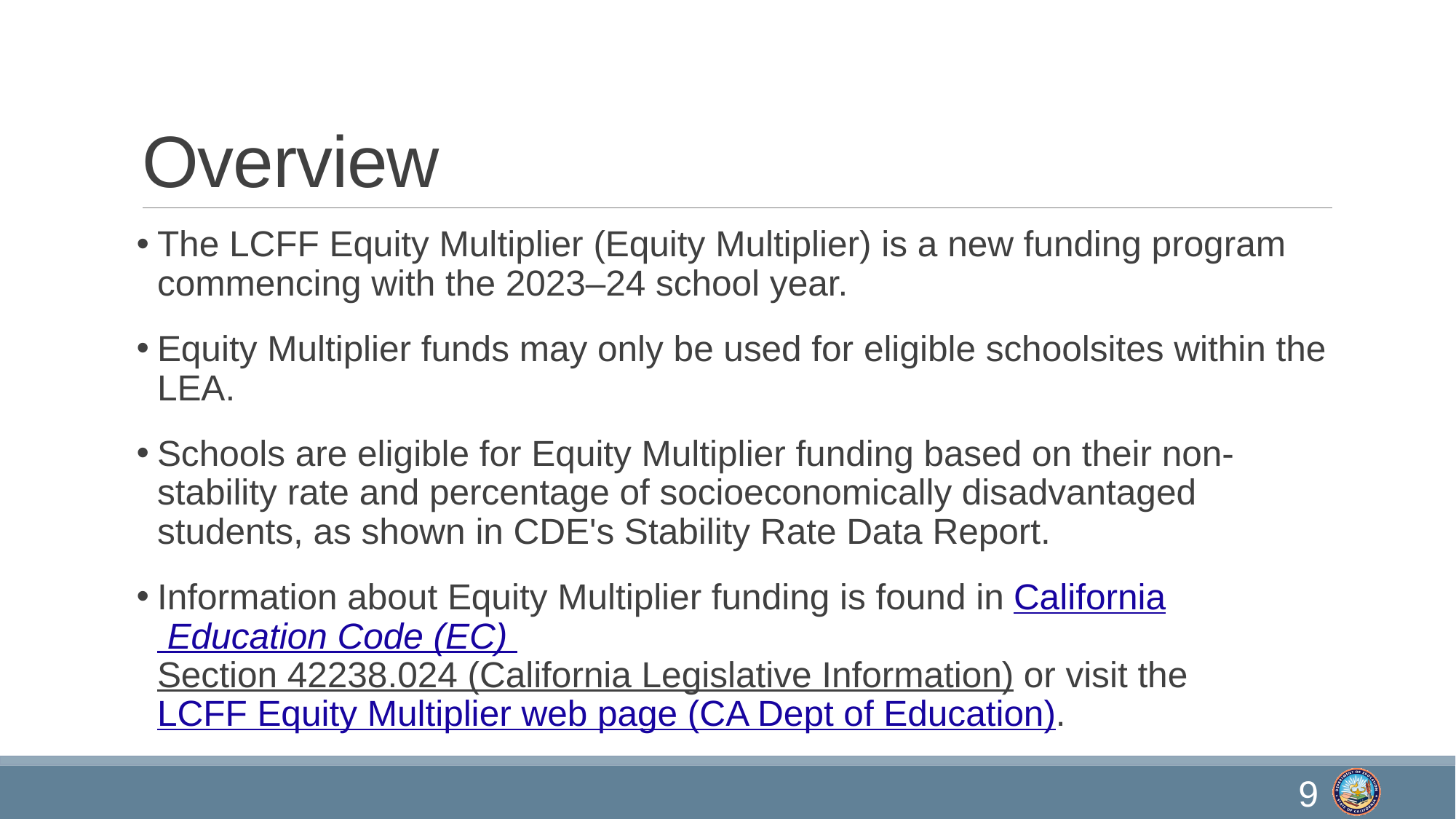

# Overview
The LCFF Equity Multiplier (Equity Multiplier) is a new funding program commencing with the 2023–24 school year.
Equity Multiplier funds may only be used for eligible schoolsites within the LEA.
Schools are eligible for Equity Multiplier funding based on their non-stability rate and percentage of socioeconomically disadvantaged students, as shown in CDE's Stability Rate Data Report.
Information about Equity Multiplier funding is found in California Education Code (EC) Section 42238.024 (California Legislative Information) or visit the LCFF Equity Multiplier web page (CA Dept of Education).
9